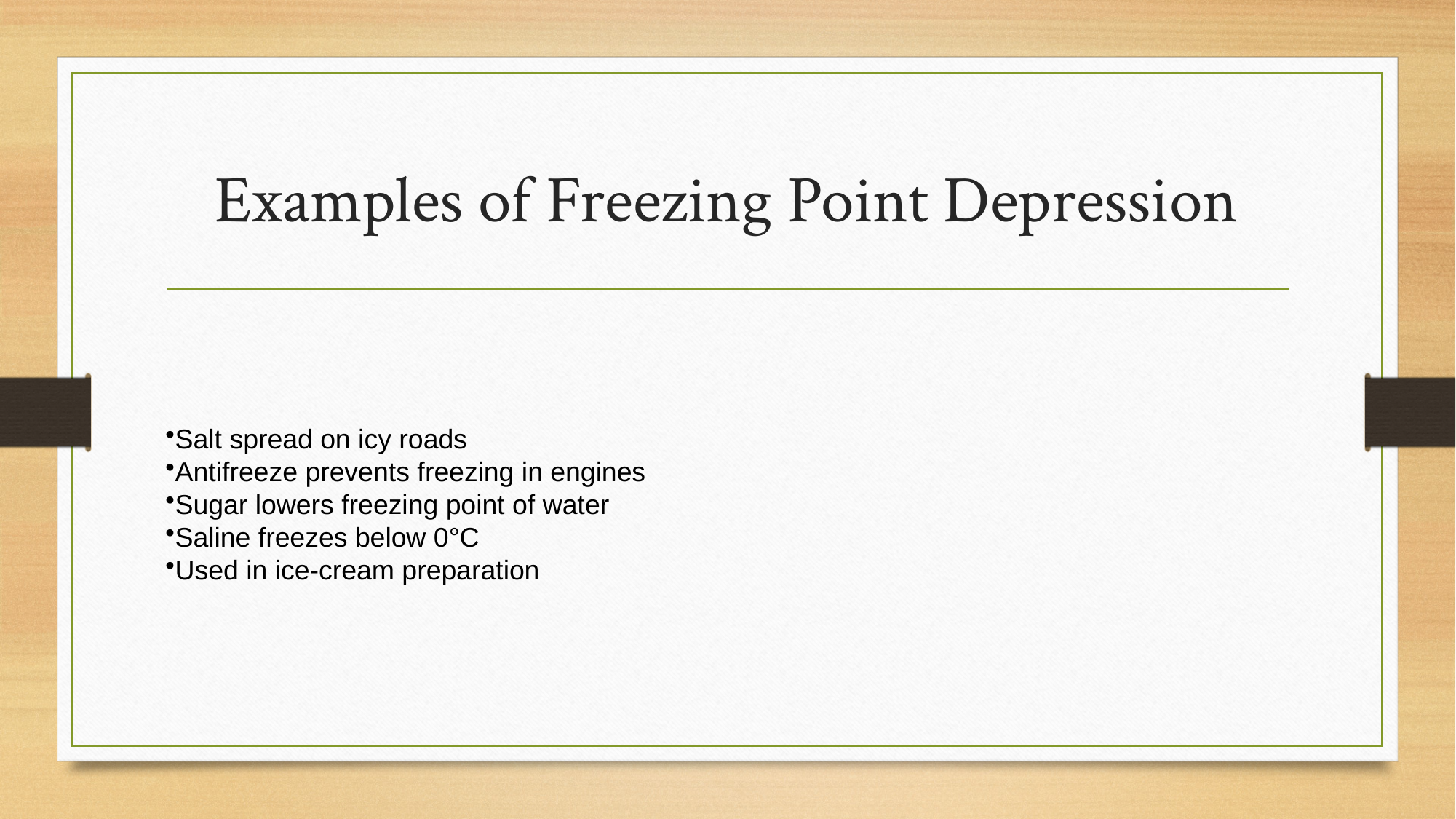

# Examples of Freezing Point Depression
Salt spread on icy roads
Antifreeze prevents freezing in engines
Sugar lowers freezing point of water
Saline freezes below 0°C
Used in ice-cream preparation